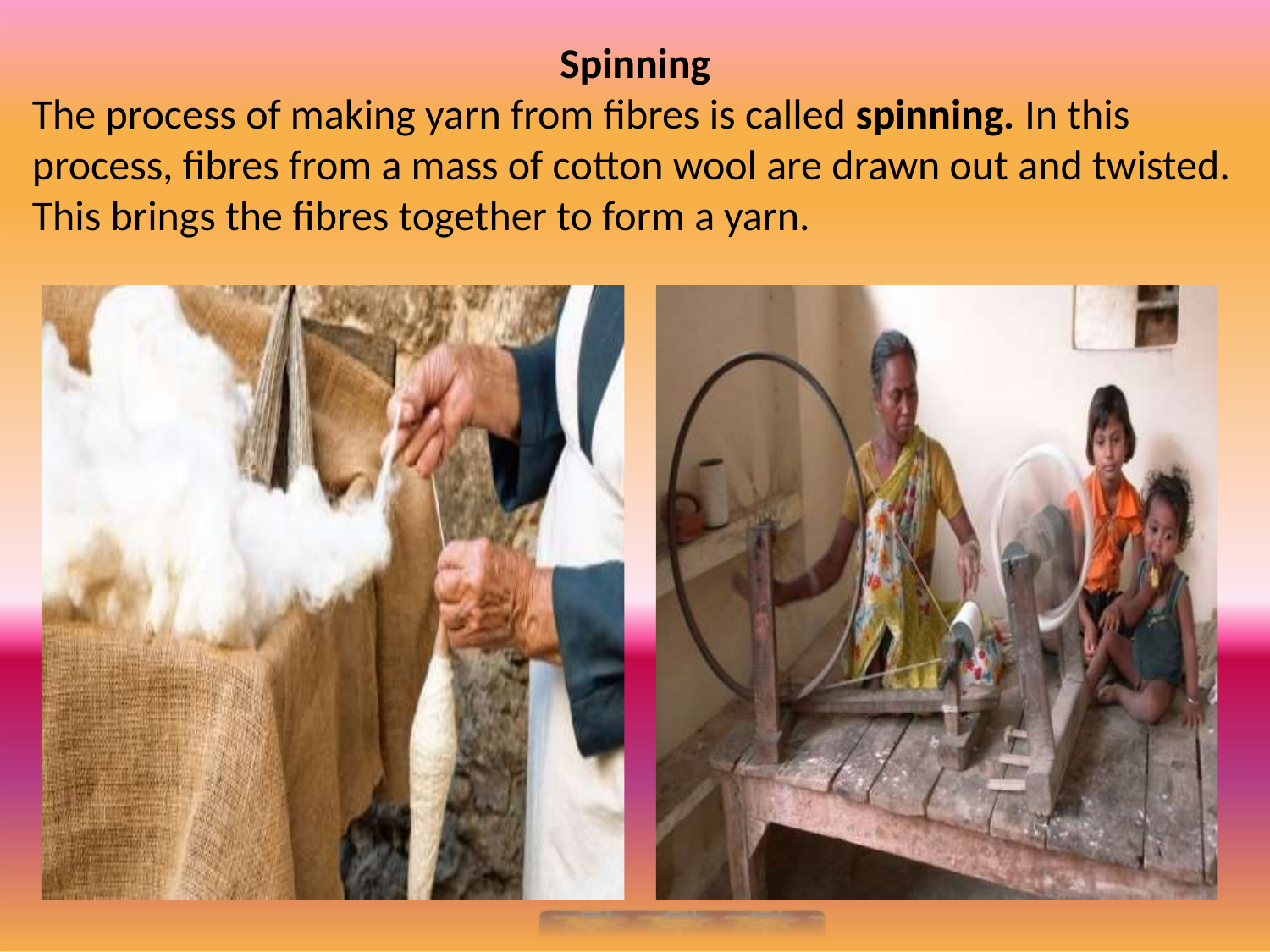

Spinning
The process of making yarn from fibres is called spinning. In this process, fibres from a mass of cotton wool are drawn out and twisted. This brings the fibres together to form a yarn.